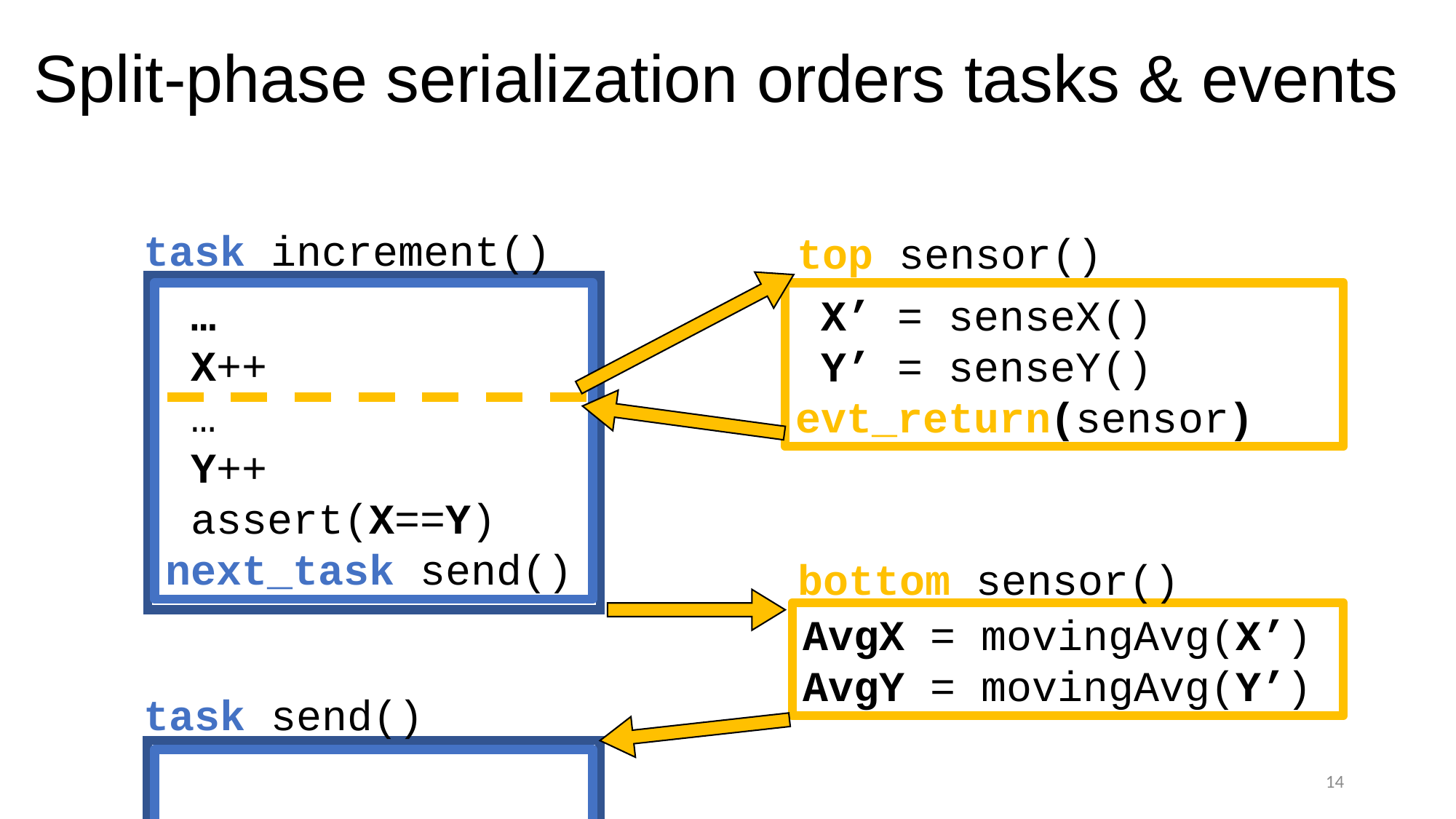

# Split-phase serialization orders tasks & events
task increment()
top sensor()

 …
 X++
 …
 Y++
 assert(X==Y)
next_task send()
 X’ = senseX()
 Y’ = senseY()
evt_return(sensor)

bottom sensor()

AvgX = movingAvg(X’)
AvgY = movingAvg(Y’)
task send()

14